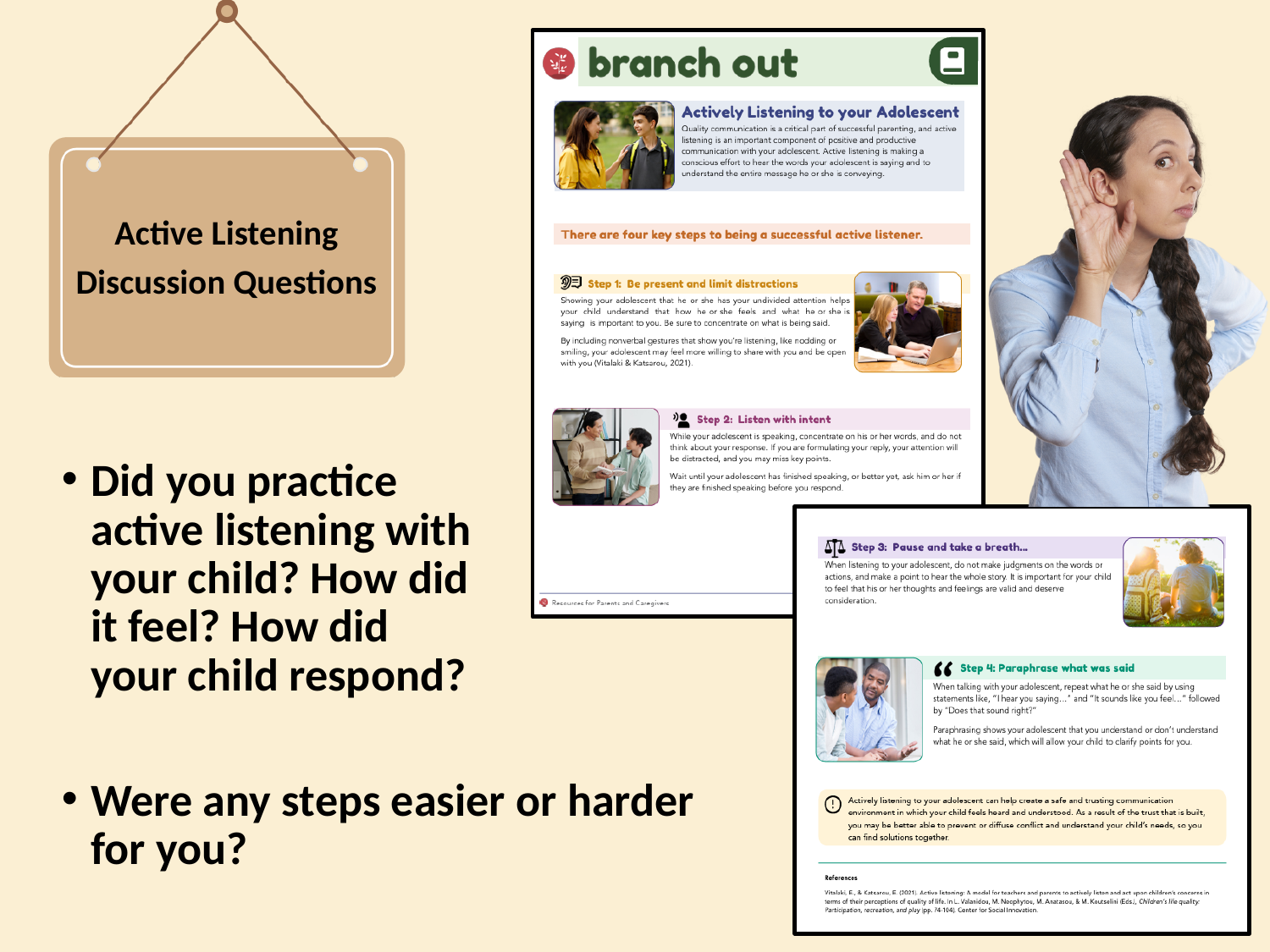

Active Listening
Discussion Questions

Did you practice active listening with your child? How did it feel? How did your child respond?

Were any steps easier or harder for you?